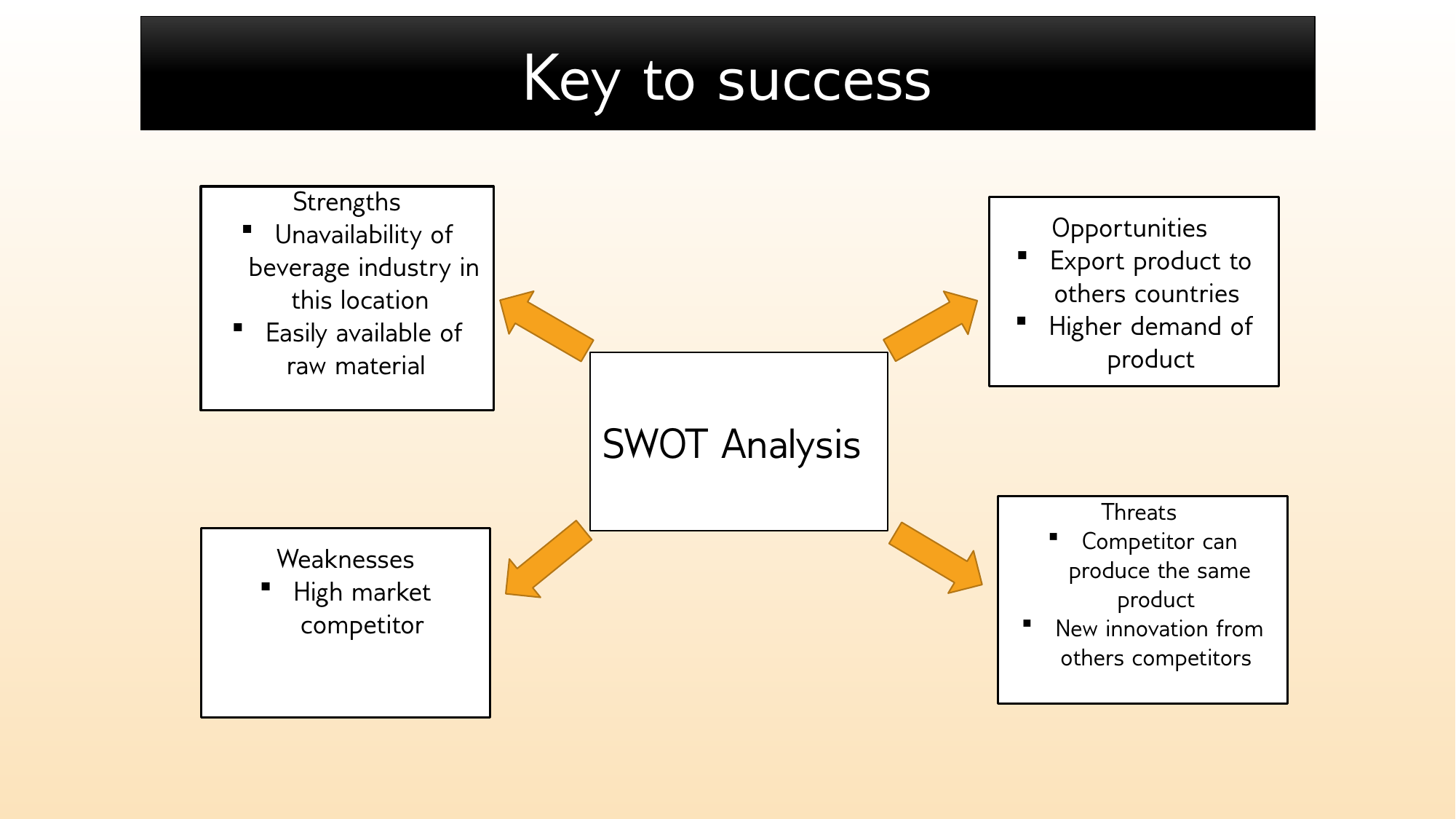

Key to success
Strengths
Unavailability of beverage industry in this location
Easily available of raw material

Opportunities
Export product to others countries
Higher demand of product

SWOT Analysis
Threats
Competitor can produce the same product
New innovation from others competitors

Weaknesses
High market competitor